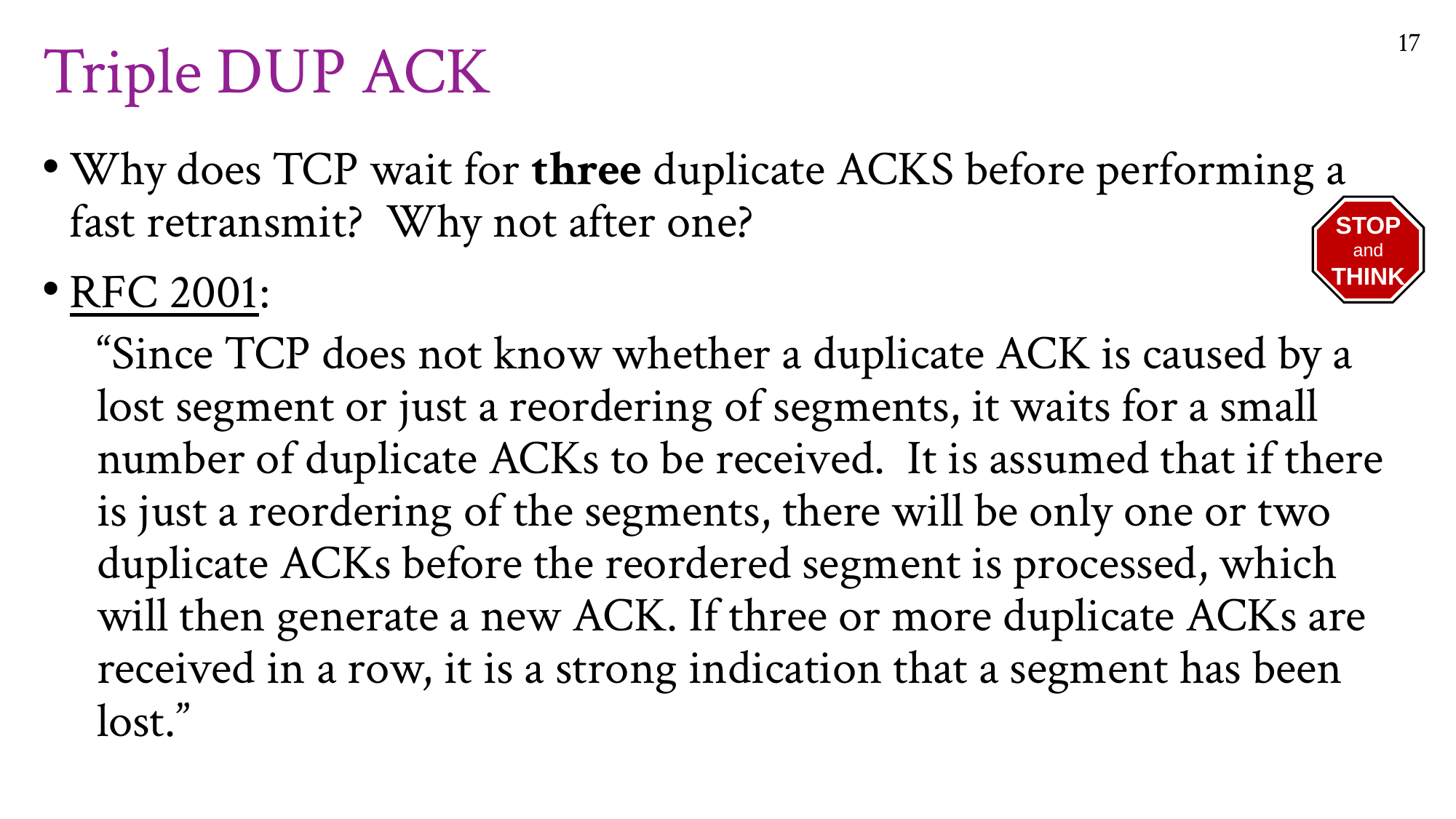

# Triple DUP ACK
Why does TCP wait for three duplicate ACKS before performing a fast retransmit?  Why not after one?
RFC 2001:
“Since TCP does not know whether a duplicate ACK is caused by a lost segment or just a reordering of segments, it waits for a small number of duplicate ACKs to be received.  It is assumed that if there is just a reordering of the segments, there will be only one or two duplicate ACKs before the reordered segment is processed, which will then generate a new ACK. If three or more duplicate ACKs are received in a row, it is a strong indication that a segment has been lost.”

STOP
and
THINK